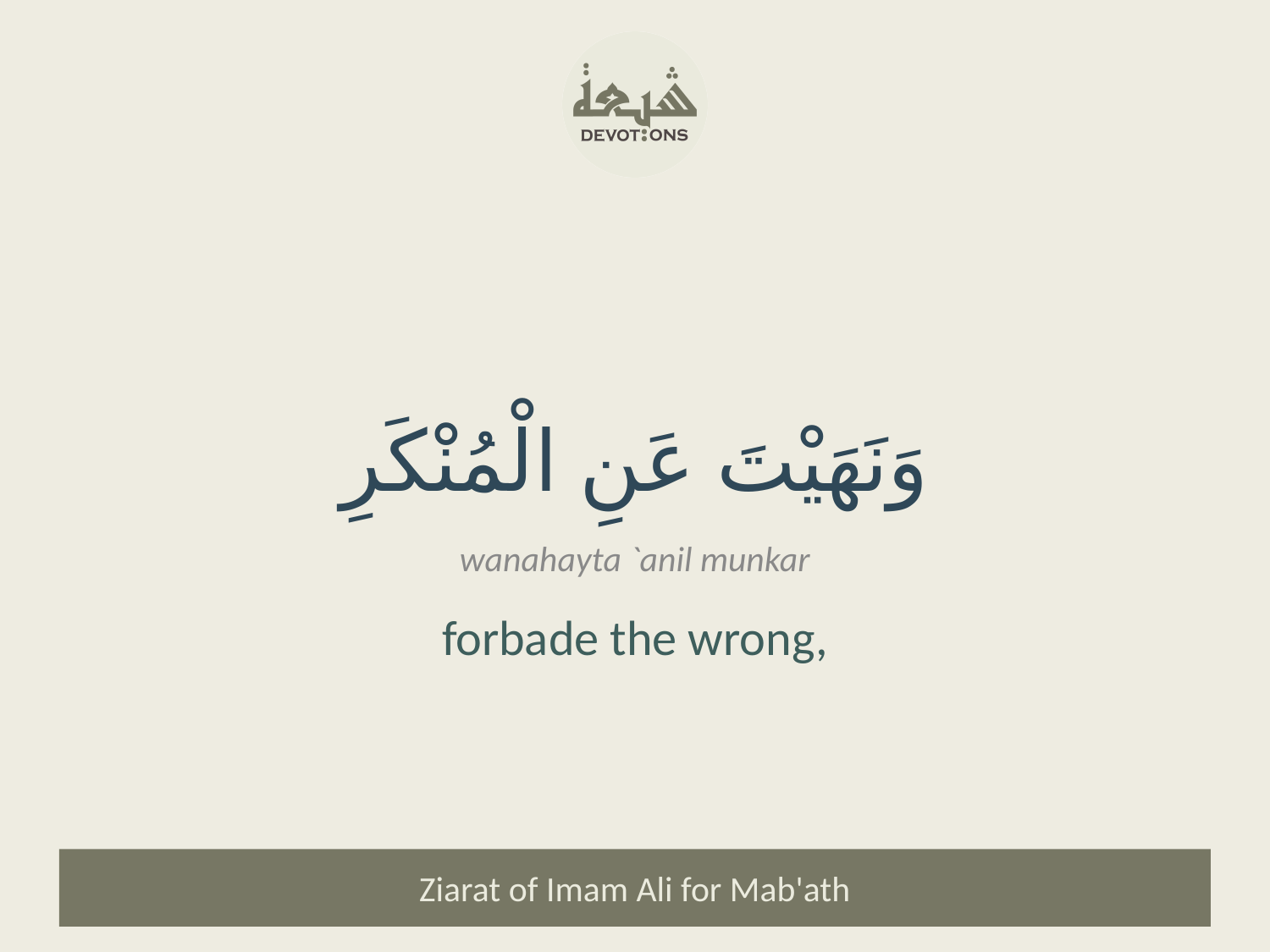

وَنَهَيْتَ عَنِ الْمُنْكَرِ
wanahayta `anil munkar
forbade the wrong,
Ziarat of Imam Ali for Mab'ath